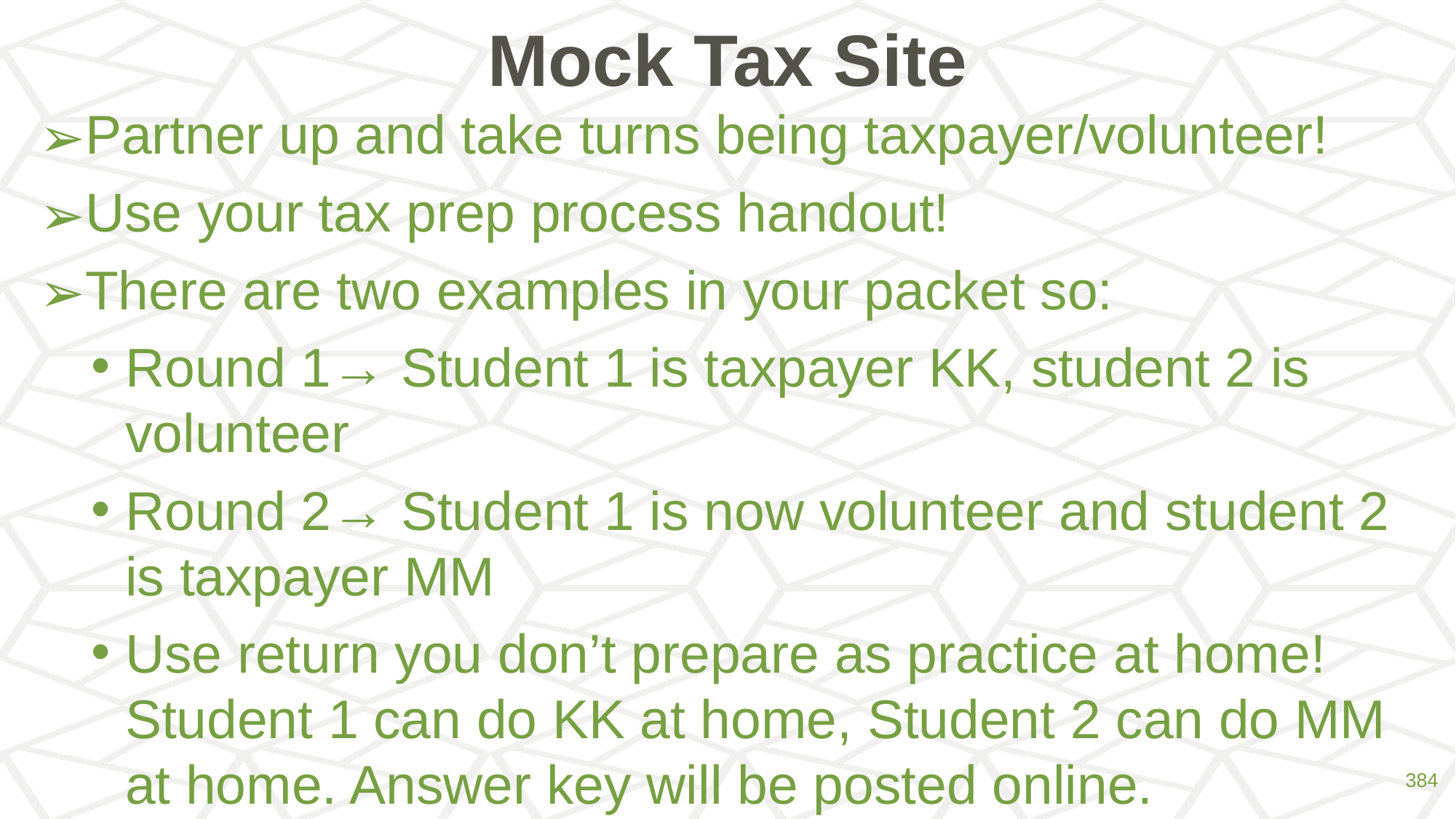

# Mock Tax Site
Partner up and take turns being taxpayer/volunteer!
Use your tax prep process handout!
There are two examples in your packet so:
Round 1→ Student 1 is taxpayer KK, student 2 is volunteer
Round 2→ Student 1 is now volunteer and student 2 is taxpayer MM
Use return you don’t prepare as practice at home! Student 1 can do KK at home, Student 2 can do MM at home. Answer key will be posted online.

384